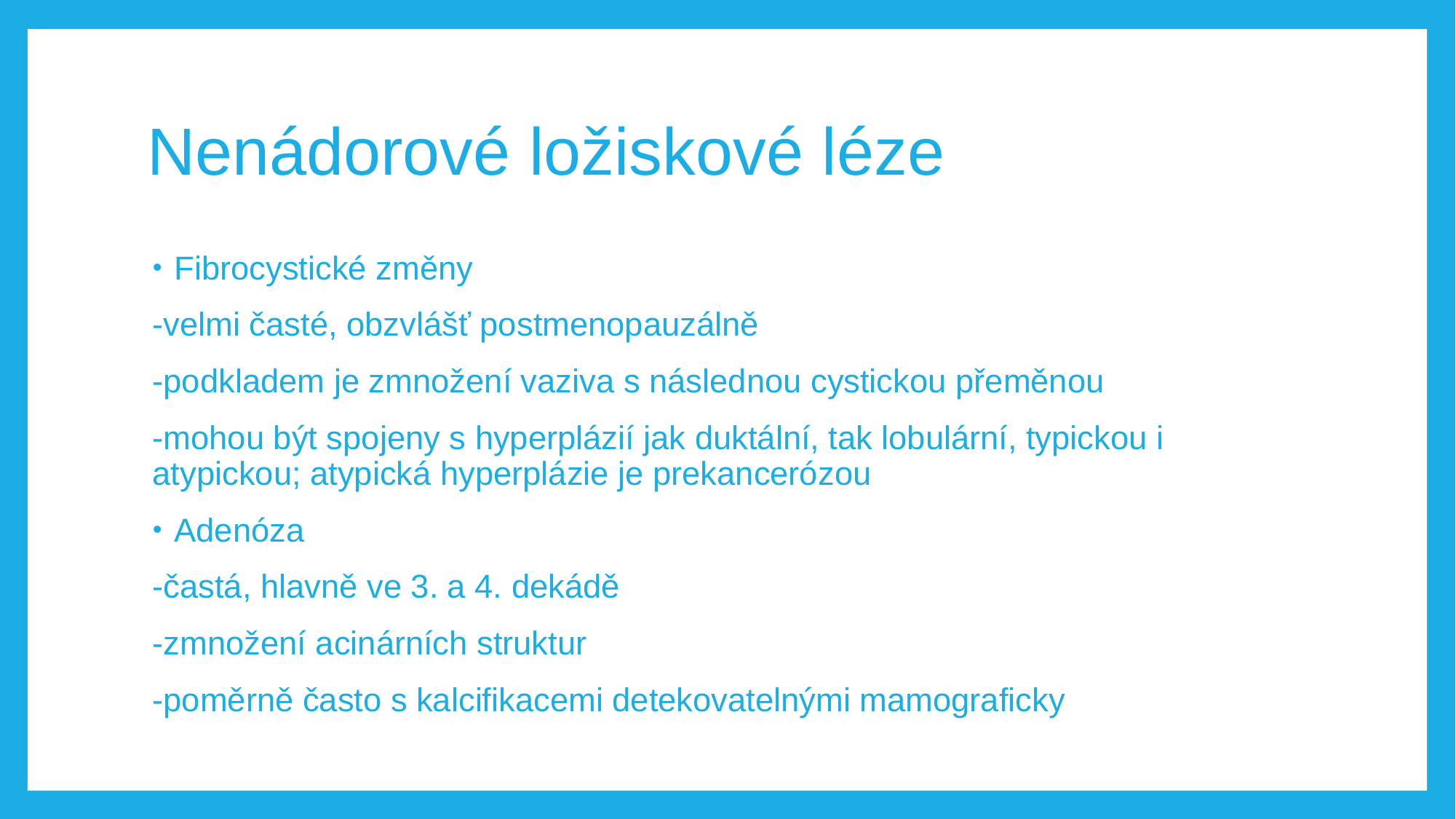

# Nenádorové ložiskové léze
Fibrocystické změny
	-velmi časté, obzvlášť postmenopauzálně
	-podkladem je zmnožení vaziva s následnou cystickou přeměnou
	-mohou být spojeny s hyperplázií jak duktální, tak lobulární, typickou i 	atypickou; atypická hyperplázie je prekancerózou
Adenóza
	-častá, hlavně ve 3. a 4. dekádě
	-zmnožení acinárních struktur
	-poměrně často s kalcifikacemi detekovatelnými mamograficky